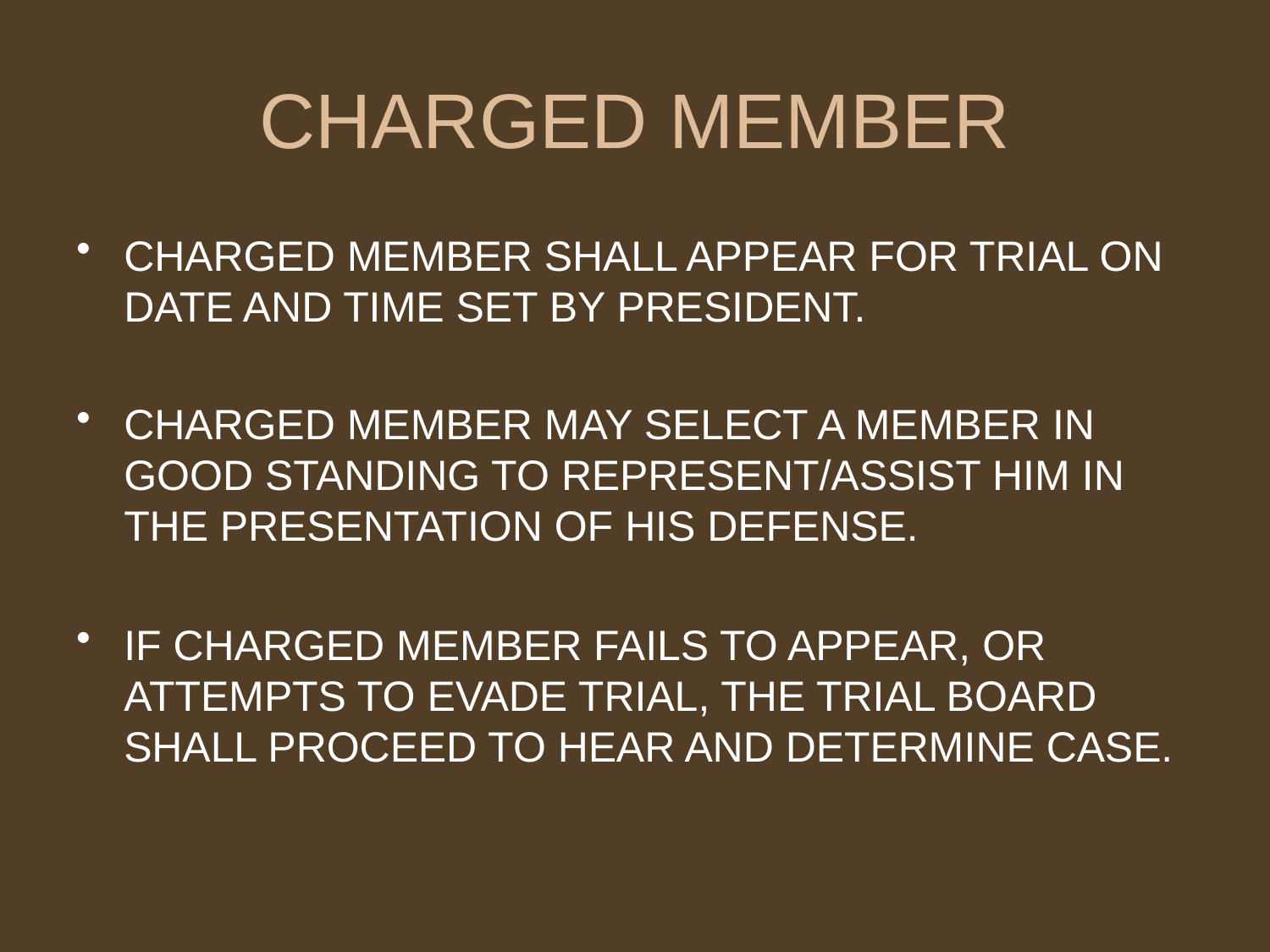

# CHARGED MEMBER
CHARGED MEMBER SHALL APPEAR FOR TRIAL ON DATE AND TIME SET BY PRESIDENT.

CHARGED MEMBER MAY SELECT A MEMBER IN GOOD STANDING TO REPRESENT/ASSIST HIM IN THE PRESENTATION OF HIS DEFENSE.

IF CHARGED MEMBER FAILS TO APPEAR, OR ATTEMPTS TO EVADE TRIAL, THE TRIAL BOARD SHALL PROCEED TO HEAR AND DETERMINE CASE.